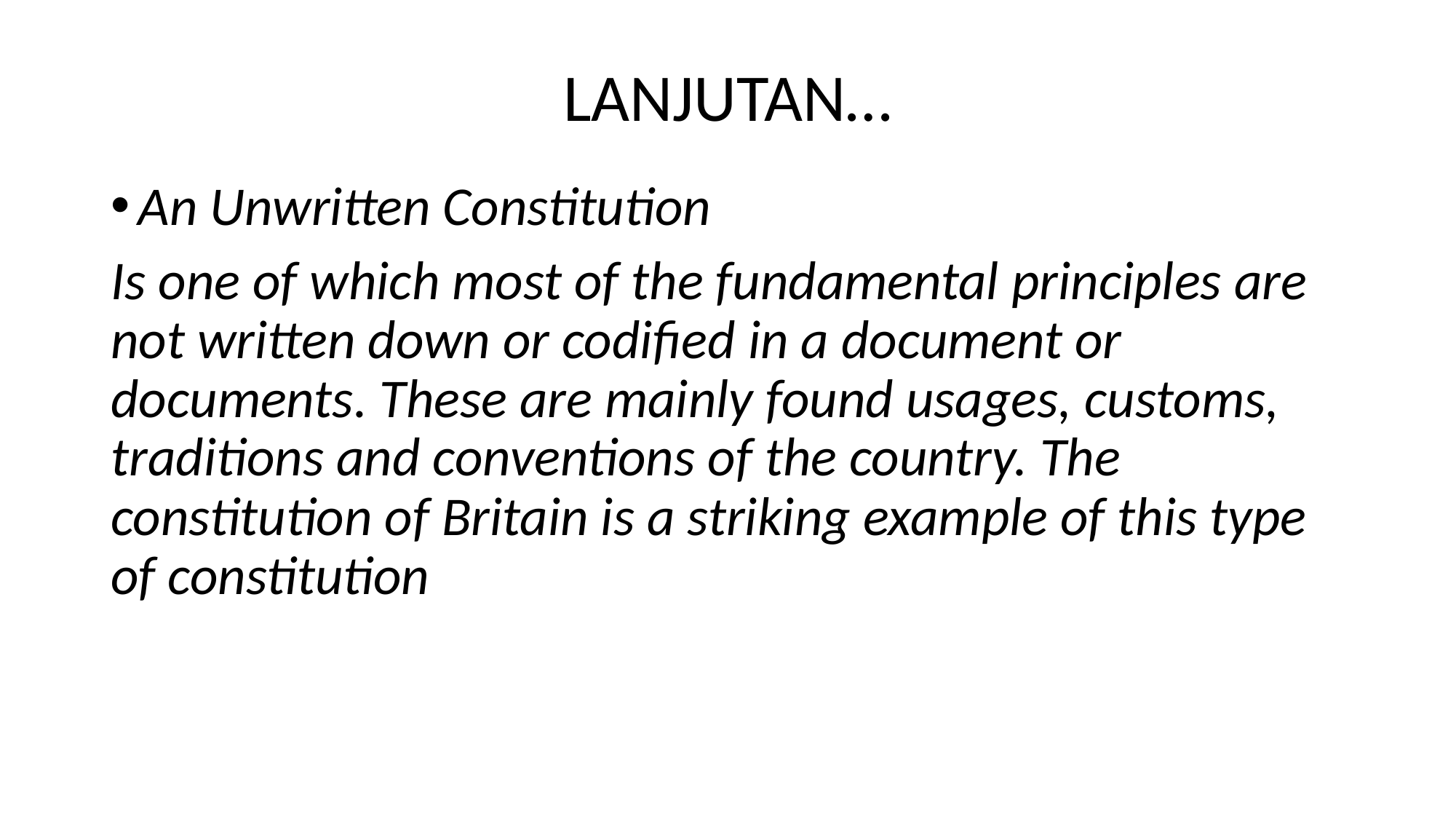

# LANJUTAN…
An Unwritten Constitution
Is one of which most of the fundamental principles are not written down or codified in a document or documents. These are mainly found usages, customs, traditions and conventions of the country. The constitution of Britain is a striking example of this type of constitution